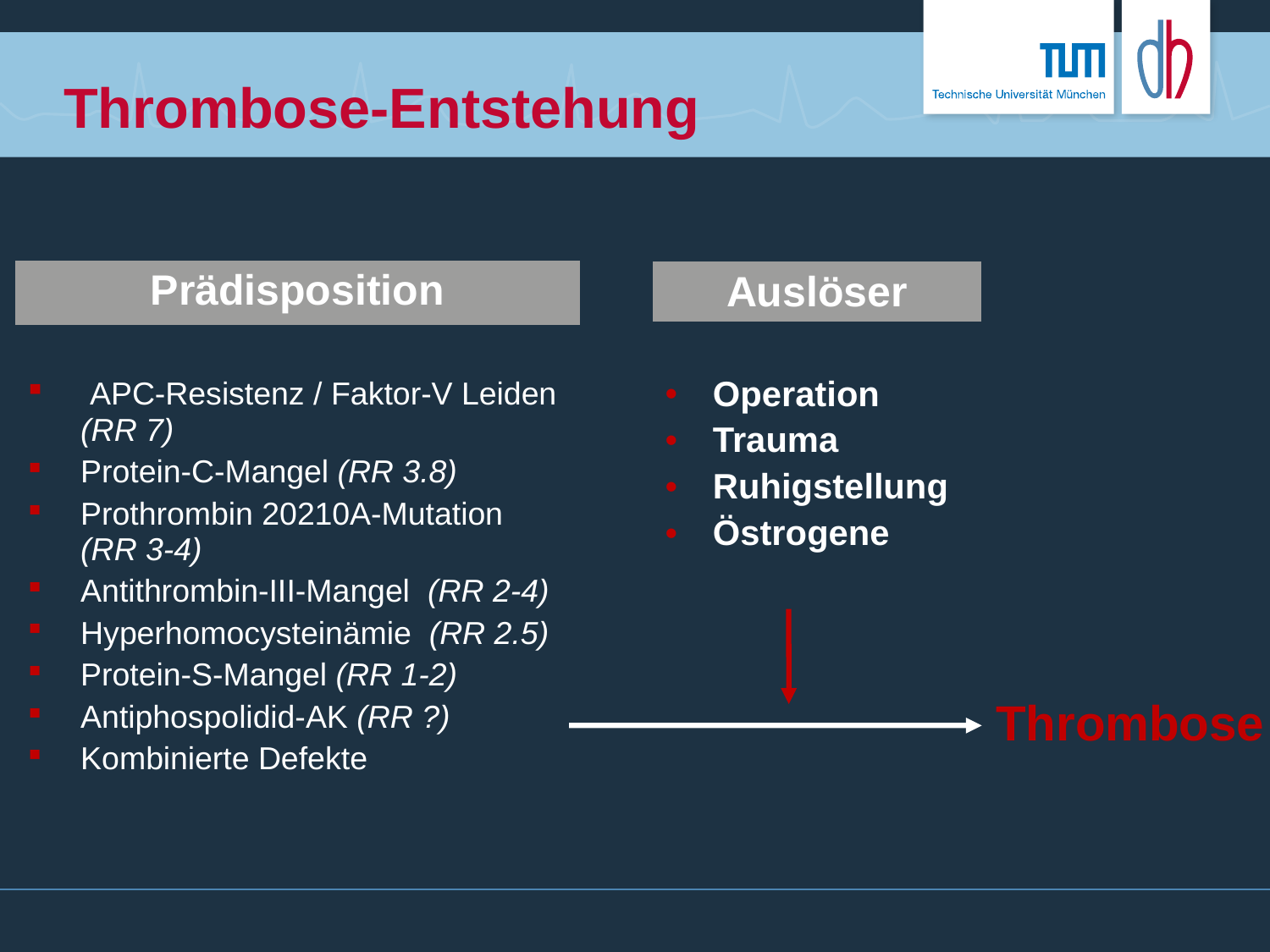

# Thrombose-Entstehung
| Prädisposition |
| --- |
| APC-Resistenz / Faktor-V Leiden (RR 7) Protein-C-Mangel (RR 3.8) Prothrombin 20210A-Mutation (RR 3-4) Antithrombin-III-Mangel (RR 2-4) Hyperhomocysteinämie (RR 2.5) Protein-S-Mangel (RR 1-2) Antiphospolidid-AK (RR ?) Kombinierte Defekte |
| Auslöser |
| --- |
| Operation Trauma Ruhigstellung Östrogene |

Thrombose